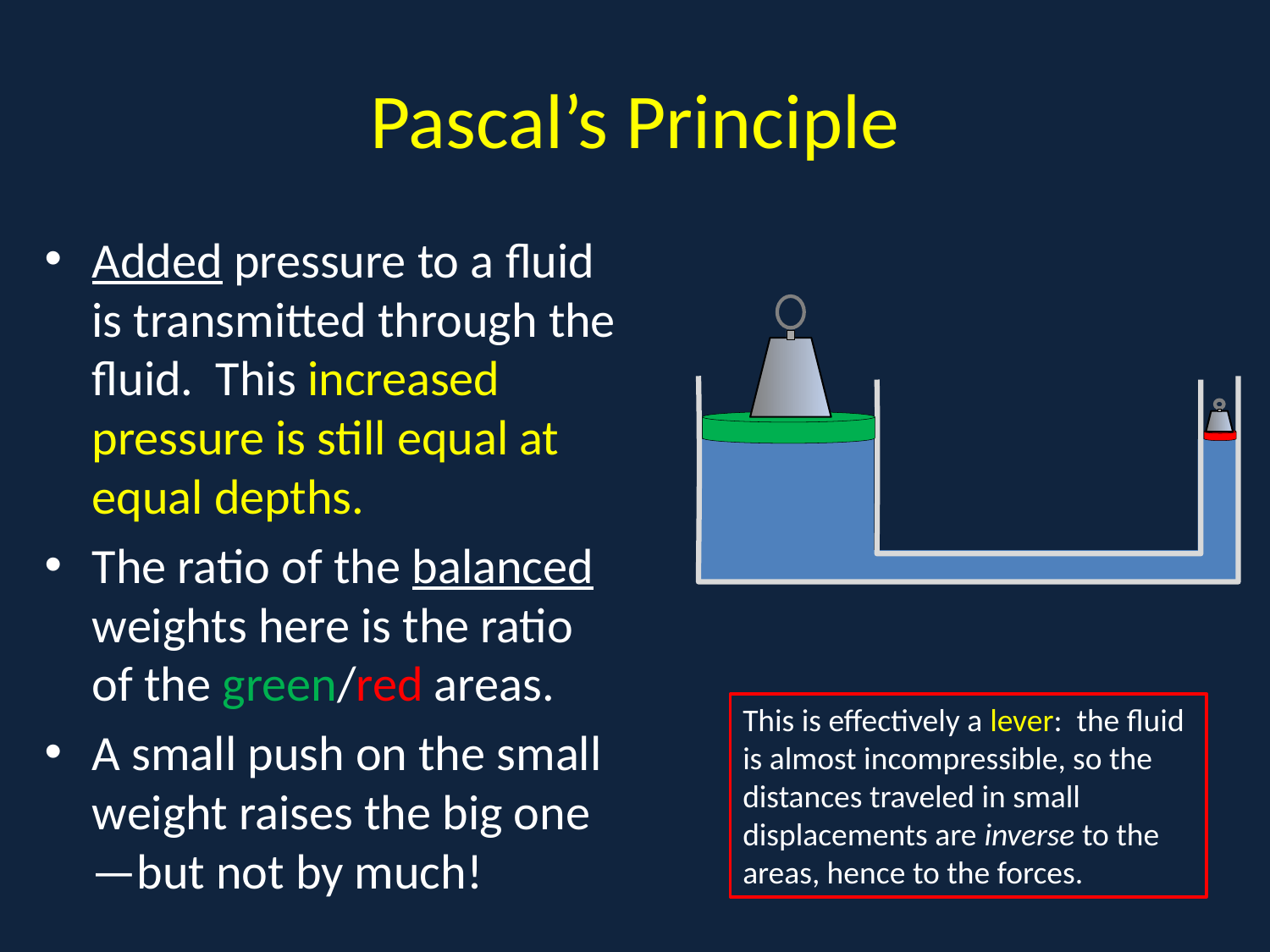

# Pascal’s Principle
Added pressure to a fluid is transmitted through the fluid.  This increased pressure is still equal at equal depths.
The ratio of the balanced weights here is the ratio of the green/red areas.
A small push on the small weight raises the big one—but not by much!
x

This is effectively a lever:  the fluid is almost incompressible, so the distances traveled in small displacements are inverse to the areas, hence to the forces.